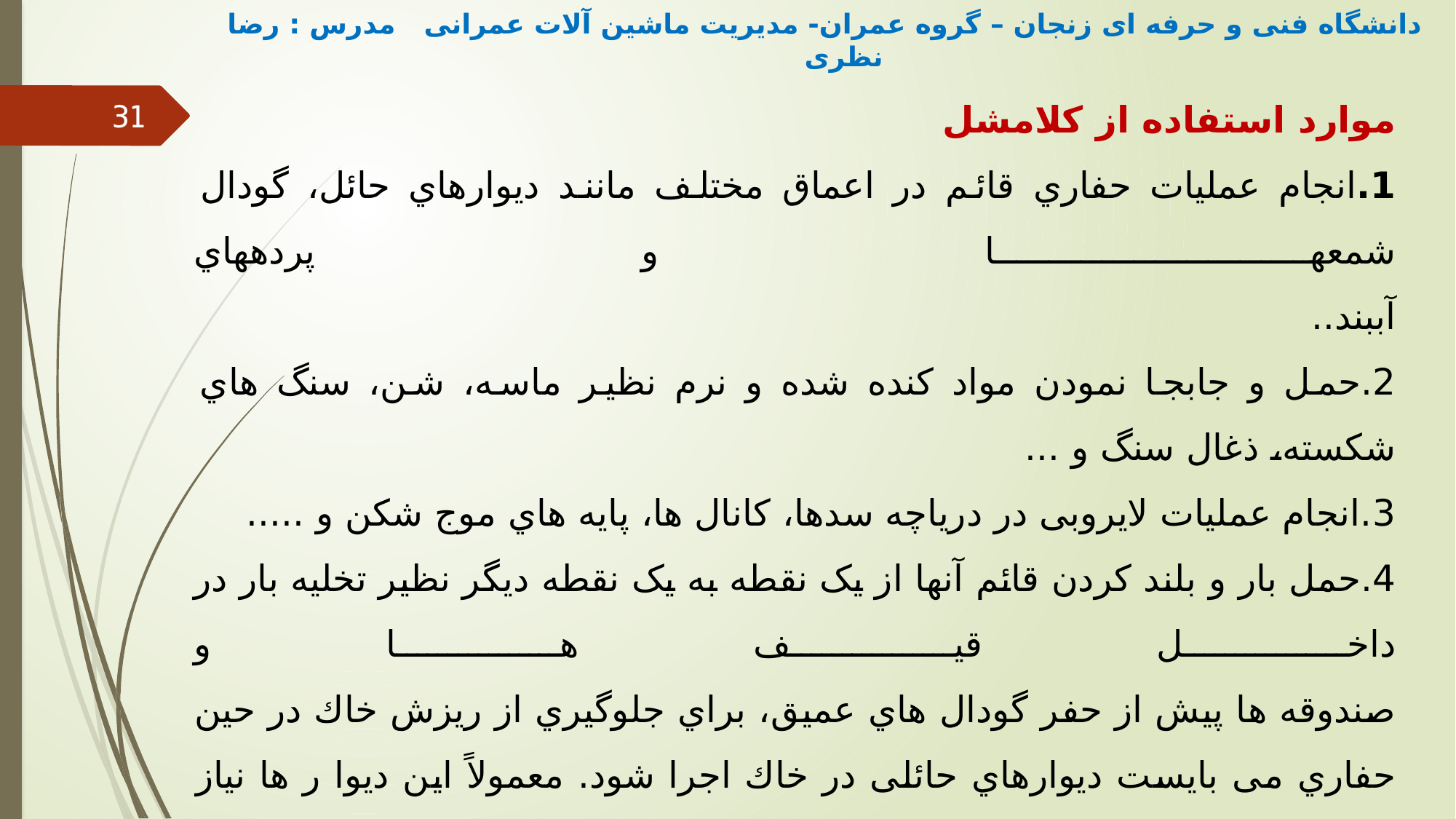

دانشگاه فنی و حرفه ای زنجان – گروه عمران- مدیریت ماشین آلات عمرانی   مدرس : رضا نظری

موارد استفاده از کلامشل
1.انجام عملیات حفاري قائم در اعماق مختلف مانند دیوارهاي حائل، گودال شمعها و پردههاي
آببند..
2.حمل و جابجا نمودن مواد کنده شده و نرم نظیر ماسه، شن، سنگ هاي شکسته، ذغال سنگ و ...
3.انجام عملیات لایروبی در دریاچه سدها، کانال ها، پایه هاي موج شکن و .....
4.حمل بار و بلند کردن قائم آنها از یک نقطه به یک نقطه دیگر نظیر تخلیه بار در داخل قیف ها و
صندوقه ها پیش از حفر گودال هاي عمیق، براي جلوگیري از ریزش خاك در حین حفاري می بایست دیوارهاي حائلی در خاك اجرا شود. معمولاً این دیوا ر ها نیاز به انجام حفاري عمیق و قائم دارند. یکی از ماشین آلاتی که براي انجام این نوع حفاري به کار می رود، کلامشل می باشد. همچنین از این ماشین براي حفر گودال هاي مورد نیز براي شمع ها و پرده هاي آب بند نیز استفاده می شود .

31